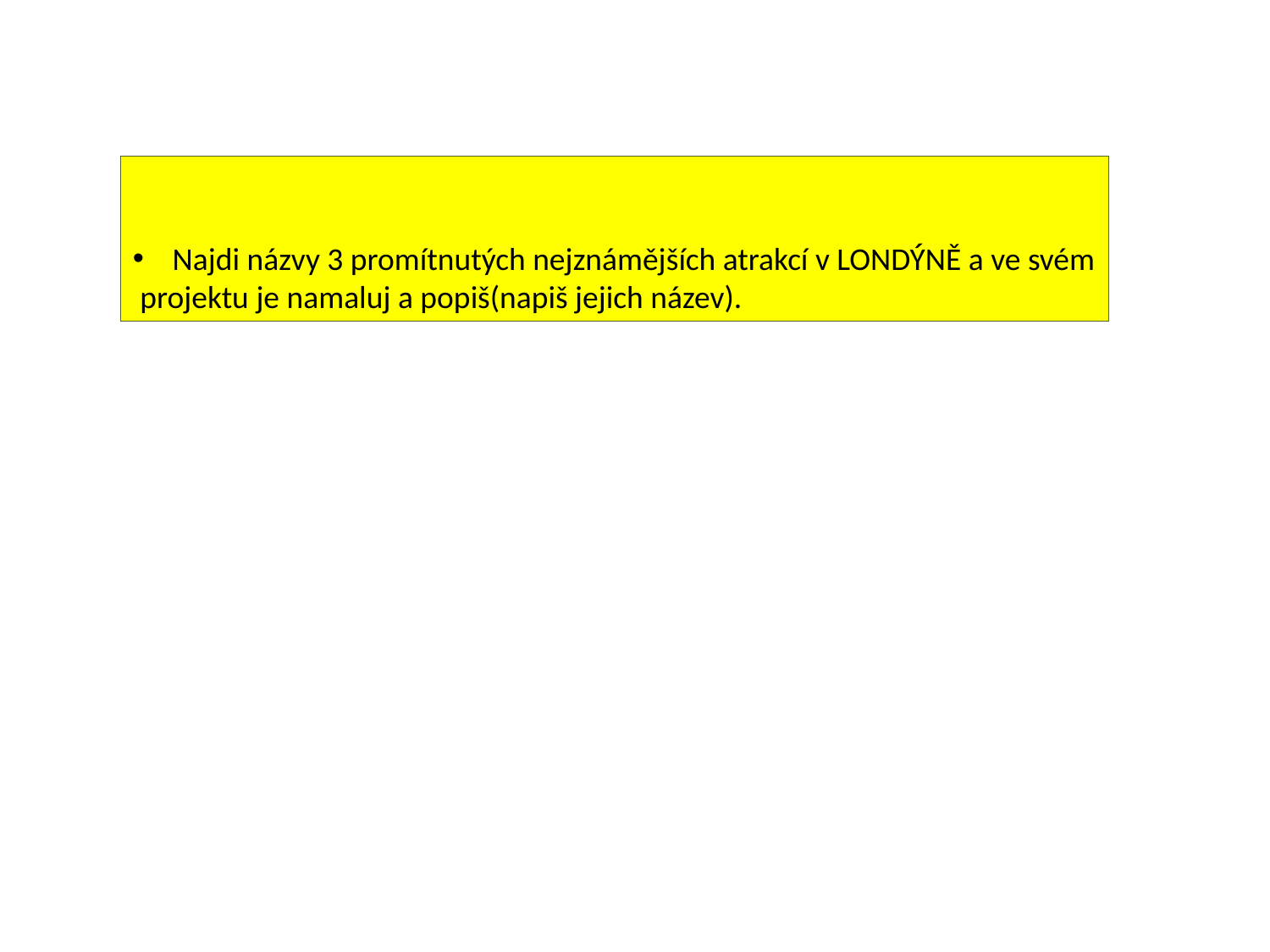

Najdi názvy 3 promítnutých nejznámějších atrakcí v LONDÝNĚ a ve svém
 projektu je namaluj a popiš(napiš jejich název).